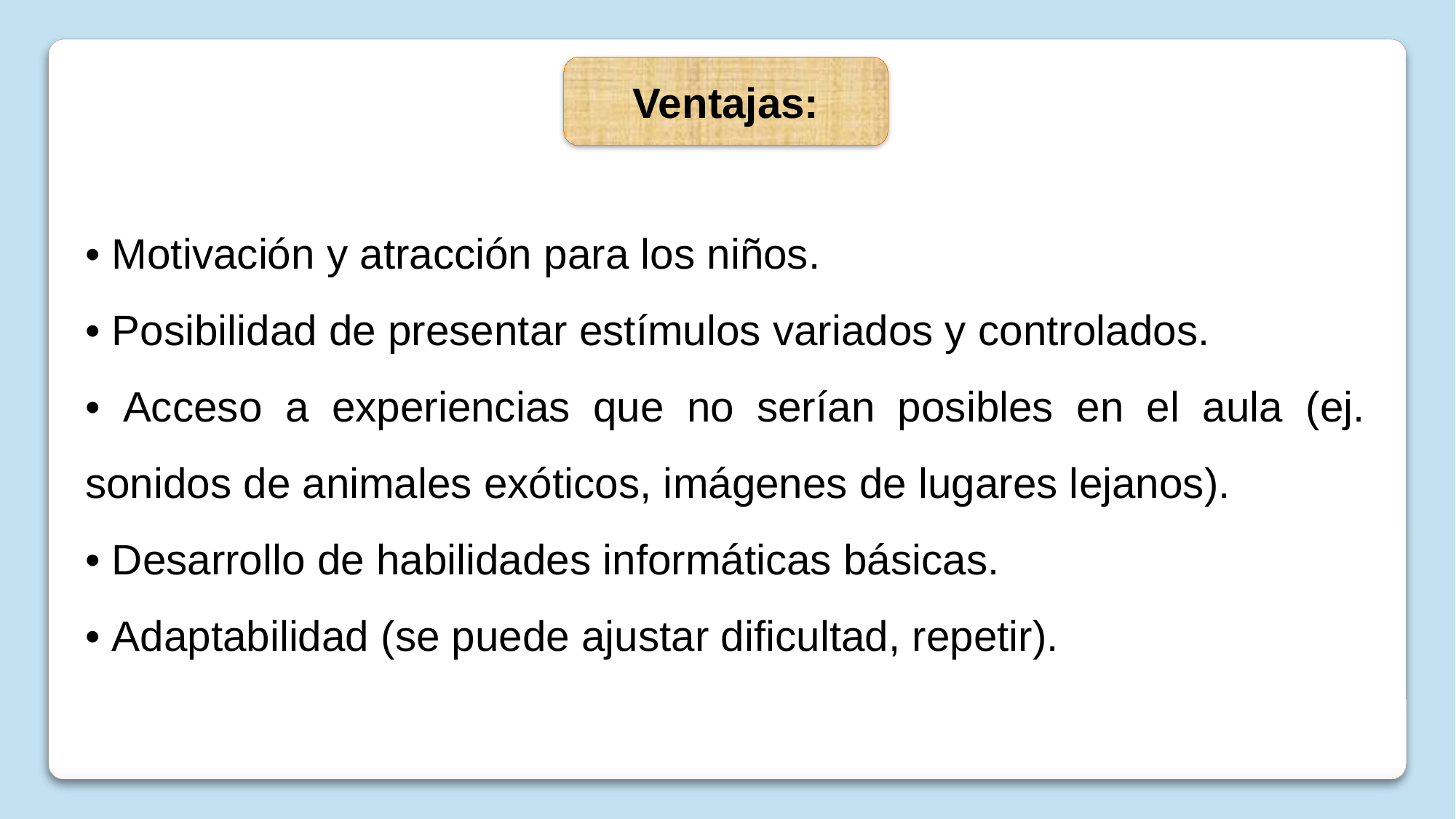

Ventajas:
• Motivación y atracción para los niños.
• Posibilidad de presentar estímulos variados y controlados.
• Acceso a experiencias que no serían posibles en el aula (ej. sonidos de animales exóticos, imágenes de lugares lejanos).
• Desarrollo de habilidades informáticas básicas.
• Adaptabilidad (se puede ajustar dificultad, repetir).